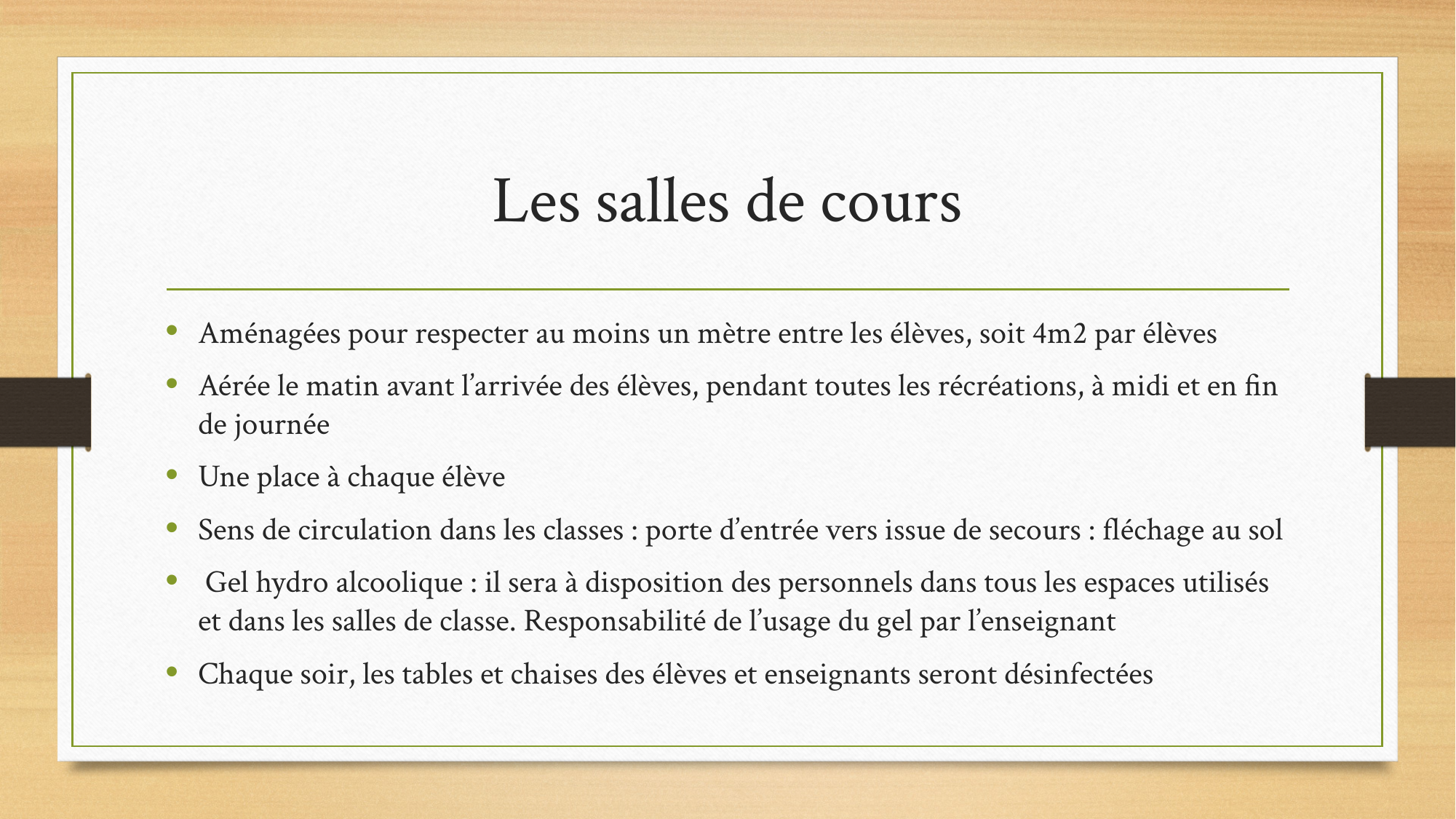

# Les salles de cours
Aménagées pour respecter au moins un mètre entre les élèves, soit 4m2 par élèves
Aérée le matin avant l’arrivée des élèves, pendant toutes les récréations, à midi et en fin de journée
Une place à chaque élève
Sens de circulation dans les classes : porte d’entrée vers issue de secours : fléchage au sol
 Gel hydro alcoolique : il sera à disposition des personnels dans tous les espaces utilisés et dans les salles de classe. Responsabilité de l’usage du gel par l’enseignant
Chaque soir, les tables et chaises des élèves et enseignants seront désinfectées